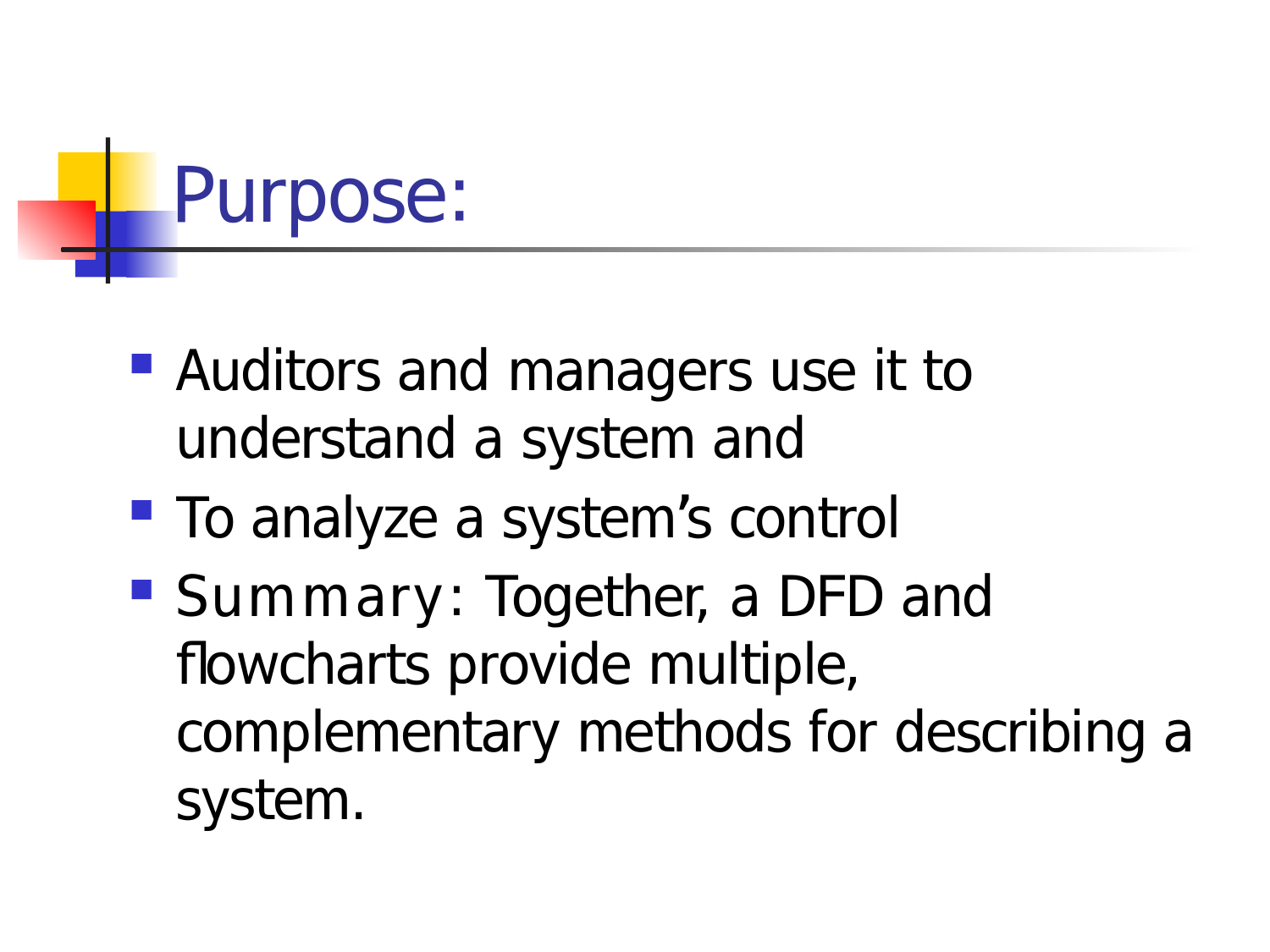

# Purpose:
Auditors and managers use it to understand a system and
To analyze a system’s control
Summary: Together, a DFD and flowcharts provide multiple, complementary methods for describing a system.
57